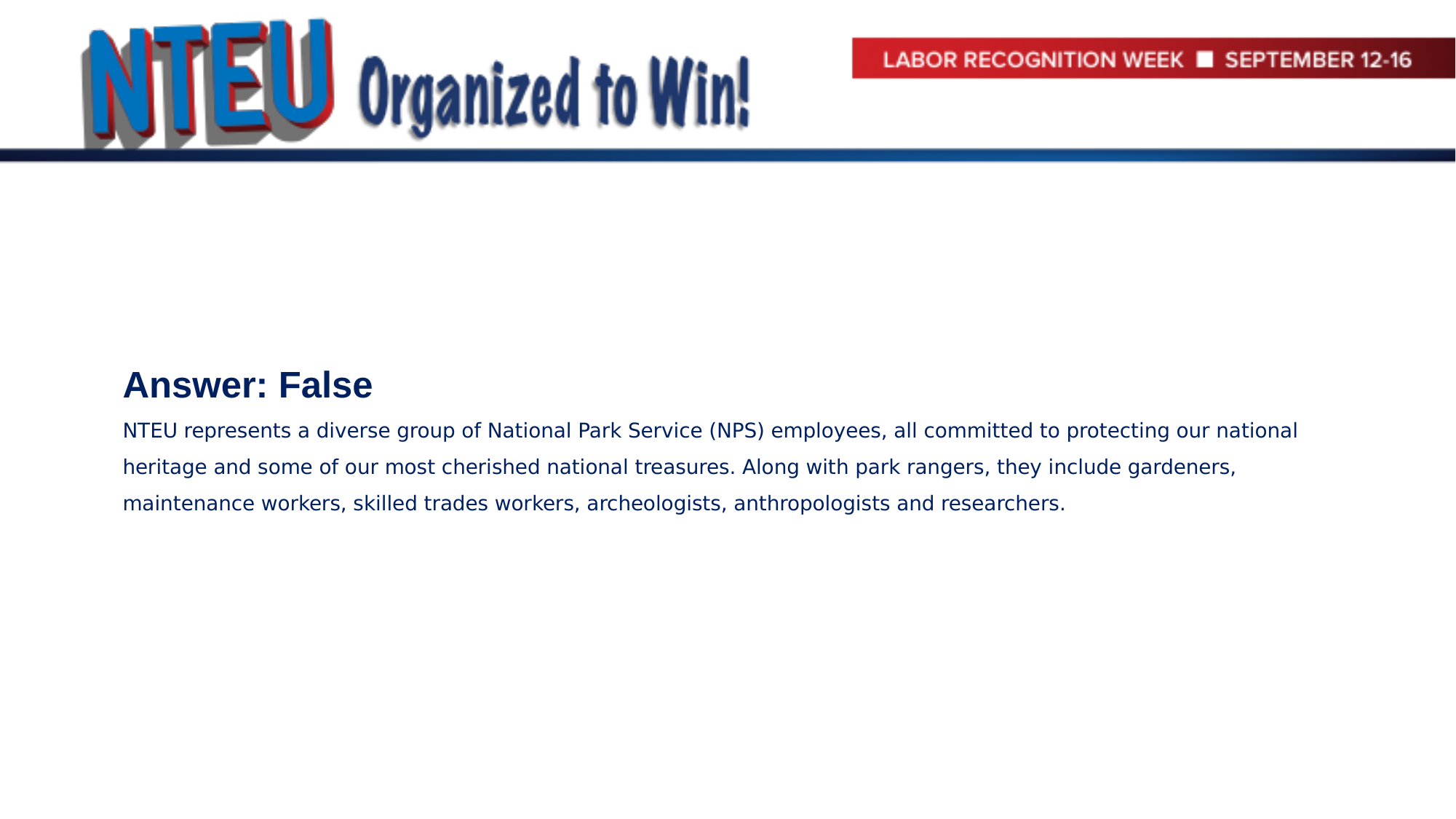

# Answer: False NTEU represents a diverse group of National Park Service (NPS) employees, all committed to protecting our national heritage and some of our most cherished national treasures. Along with park rangers, they include gardeners, maintenance workers, skilled trades workers, archeologists, anthropologists and researchers.